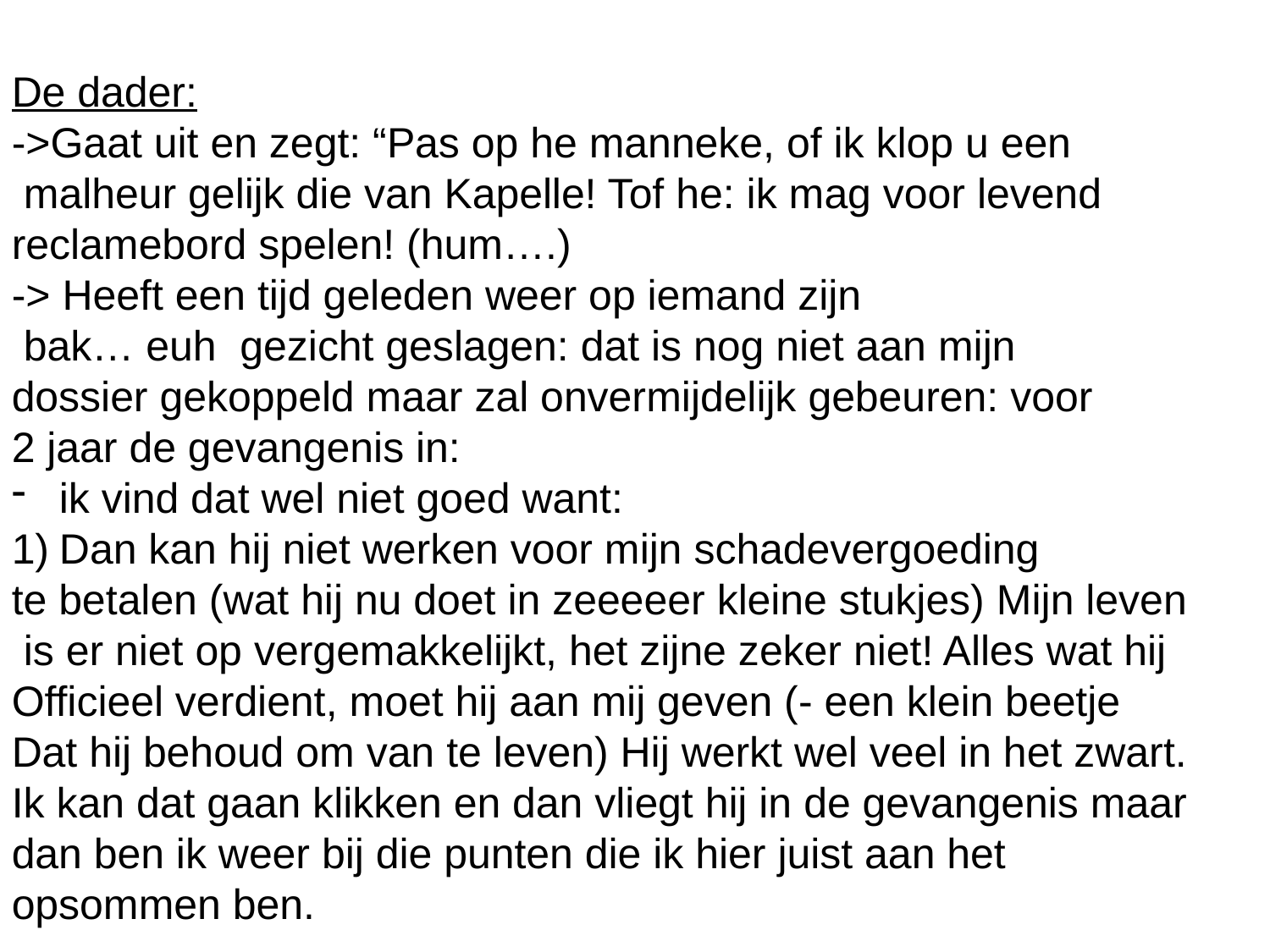

De dader:
->Gaat uit en zegt: “Pas op he manneke, of ik klop u een
 malheur gelijk die van Kapelle! Tof he: ik mag voor levend
reclamebord spelen! (hum….)
-> Heeft een tijd geleden weer op iemand zijn
 bak… euh  gezicht geslagen: dat is nog niet aan mijn
dossier gekoppeld maar zal onvermijdelijk gebeuren: voor
2 jaar de gevangenis in:
ik vind dat wel niet goed want:
Dan kan hij niet werken voor mijn schadevergoeding
te betalen (wat hij nu doet in zeeeeer kleine stukjes) Mijn leven
 is er niet op vergemakkelijkt, het zijne zeker niet! Alles wat hij
Officieel verdient, moet hij aan mij geven (- een klein beetje
Dat hij behoud om van te leven) Hij werkt wel veel in het zwart.
Ik kan dat gaan klikken en dan vliegt hij in de gevangenis maar
dan ben ik weer bij die punten die ik hier juist aan het
opsommen ben.